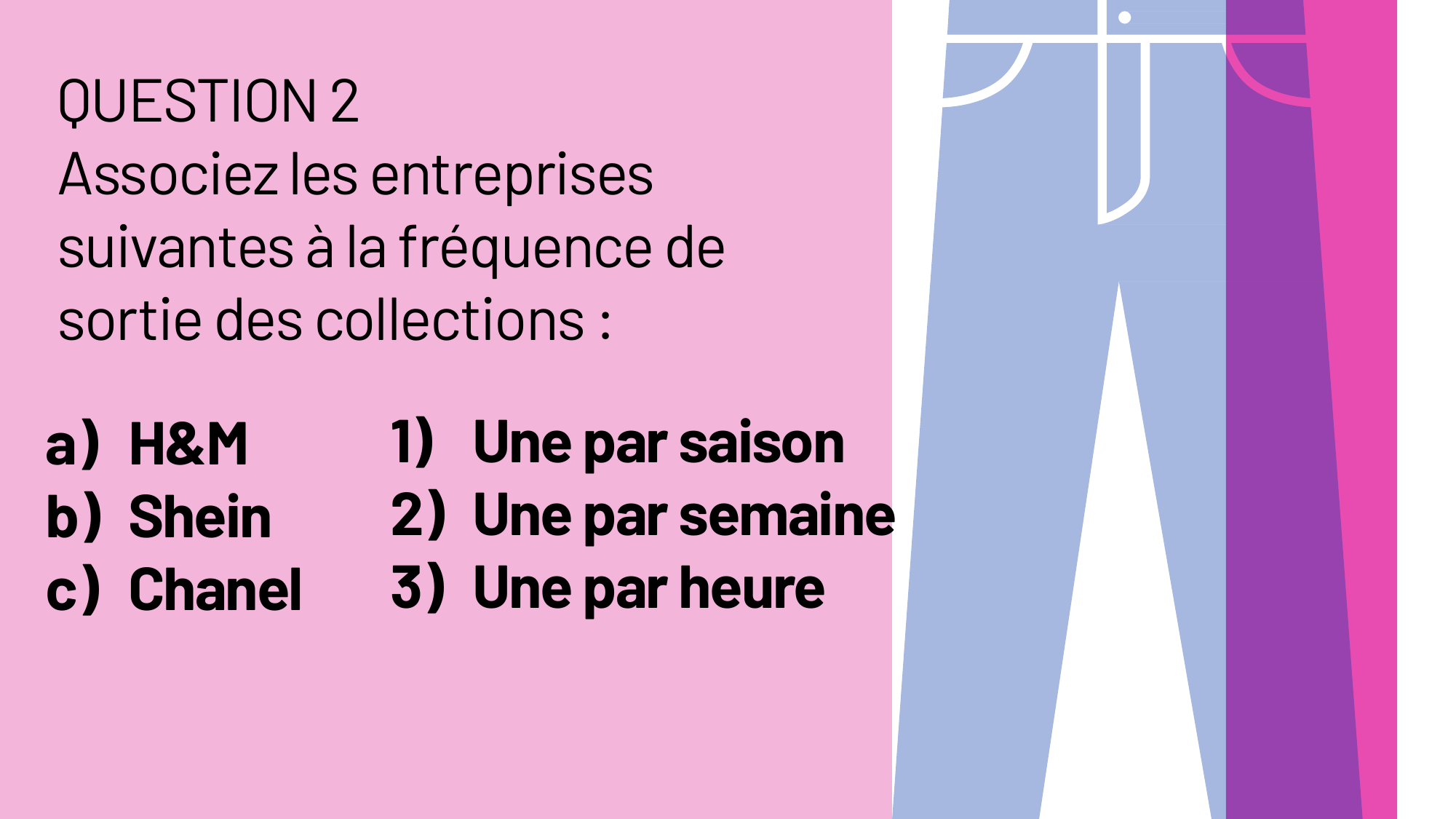

# QUESTION 2 Associez les entreprises suivantes à la fréquence de sortie des collections :
Une par saison
Une par semaine
Une par heure
H&M
Shein
Chanel